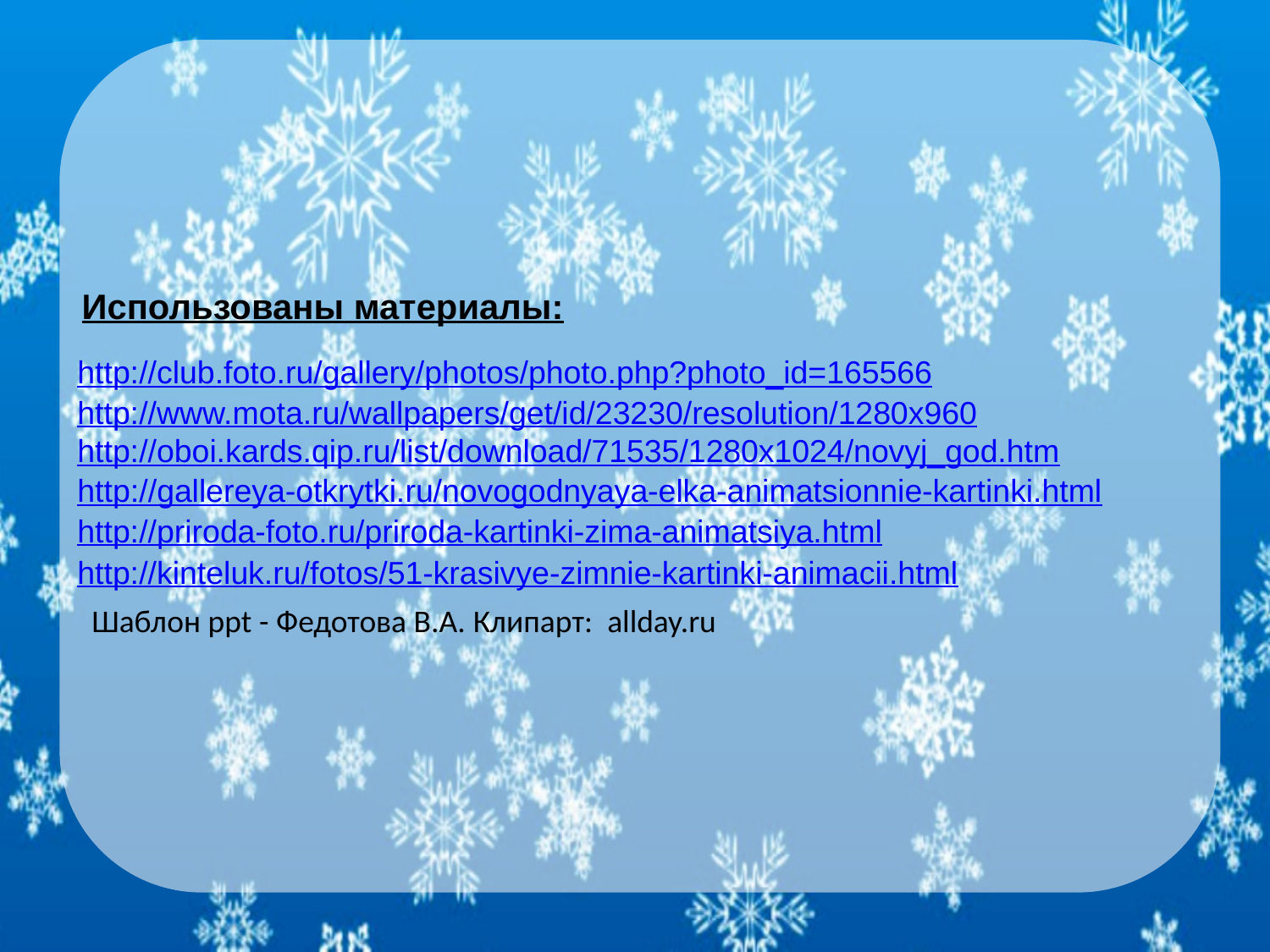

Использованы материалы:
http://club.foto.ru/gallery/photos/photo.php?photo_id=165566

http://www.mota.ru/wallpapers/get/id/23230/resolution/1280x960

http://oboi.kards.qip.ru/list/download/71535/1280x1024/novyj_god.htm

http://gallereya-otkrytki.ru/novogodnyaya-elka-animatsionnie-kartinki.html

http://priroda-foto.ru/priroda-kartinki-zima-animatsiya.html

http://kinteluk.ru/fotos/51-krasivye-zimnie-kartinki-animacii.html

Шаблон ppt - Федотова В.А. Клипарт:  allday.ru